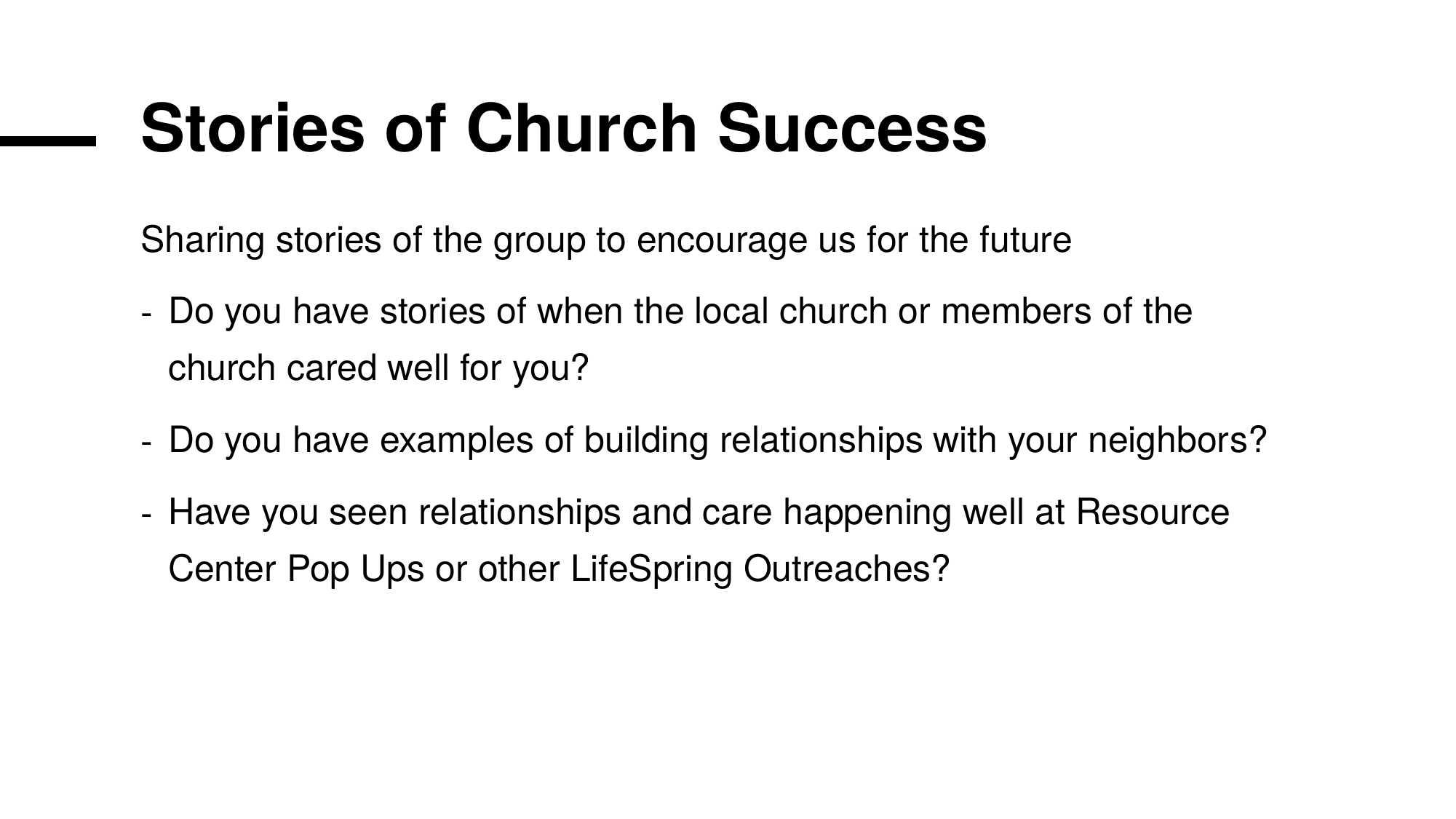

# Stories of Church Success
Sharing stories of the group to encourage us for the future
Do you have stories of when the local church or members of the church cared well for you?
Do you have examples of building relationships with your neighbors?
Have you seen relationships and care happening well at Resource Center Pop Ups or other LifeSpring Outreaches?